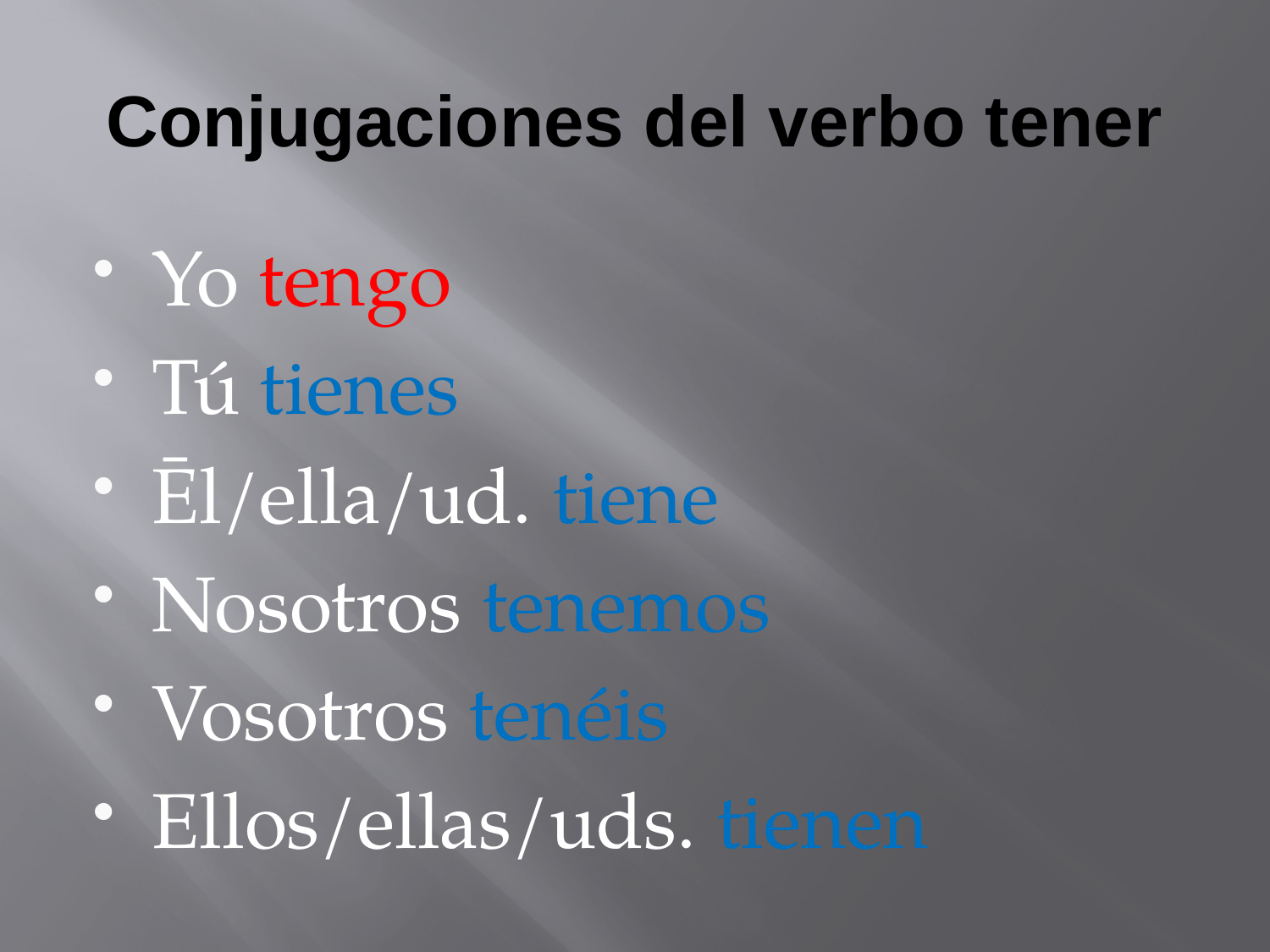

# Conjugaciones del verbo tener
Yo tengo
Tú tienes
Ēl/ella/ud. tiene
Nosotros tenemos
Vosotros tenéis
Ellos/ellas/uds. tienen